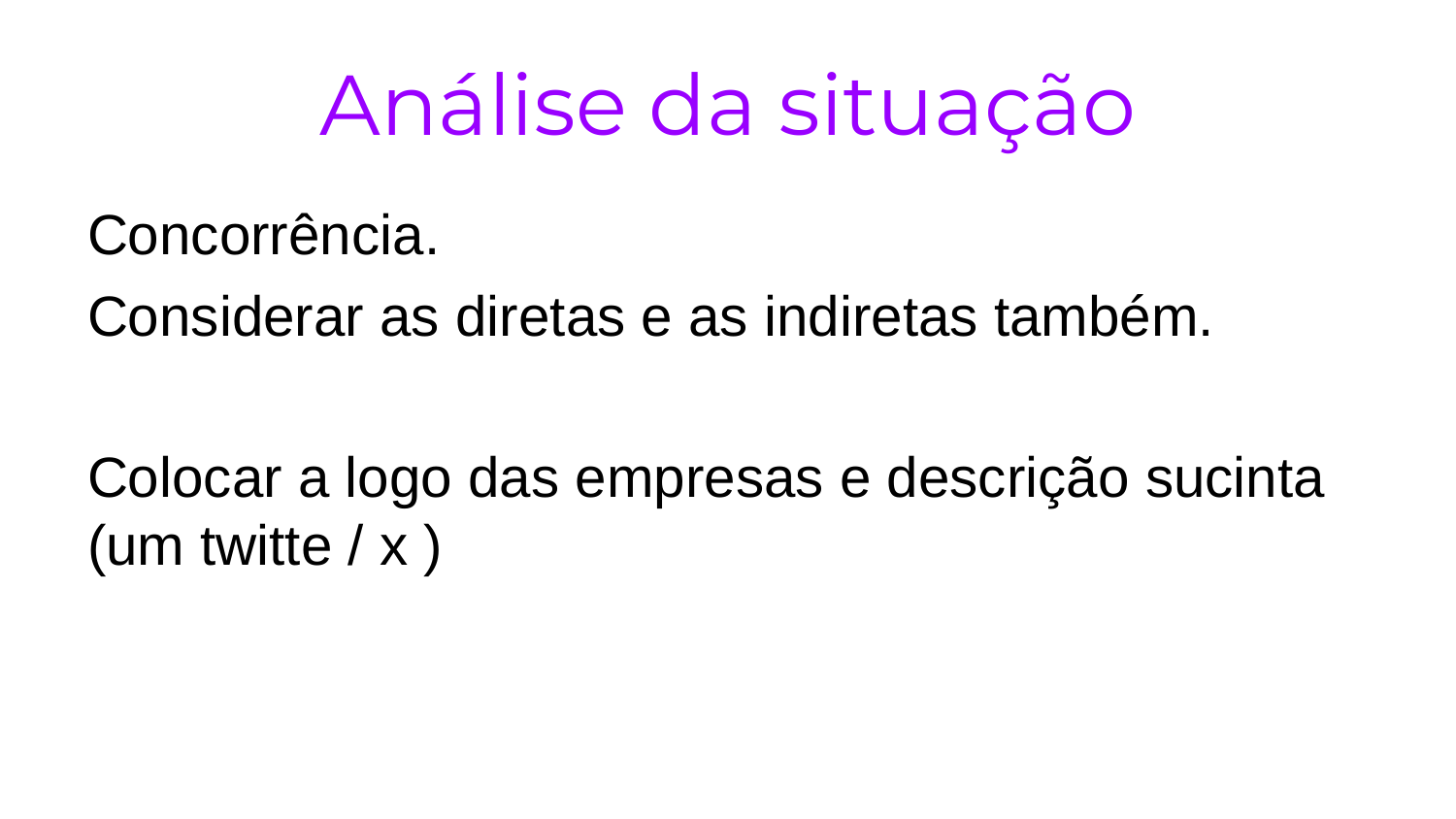

# Análise da situação
Concorrência.
Considerar as diretas e as indiretas também.

Colocar a logo das empresas e descrição sucinta (um twitte / x )